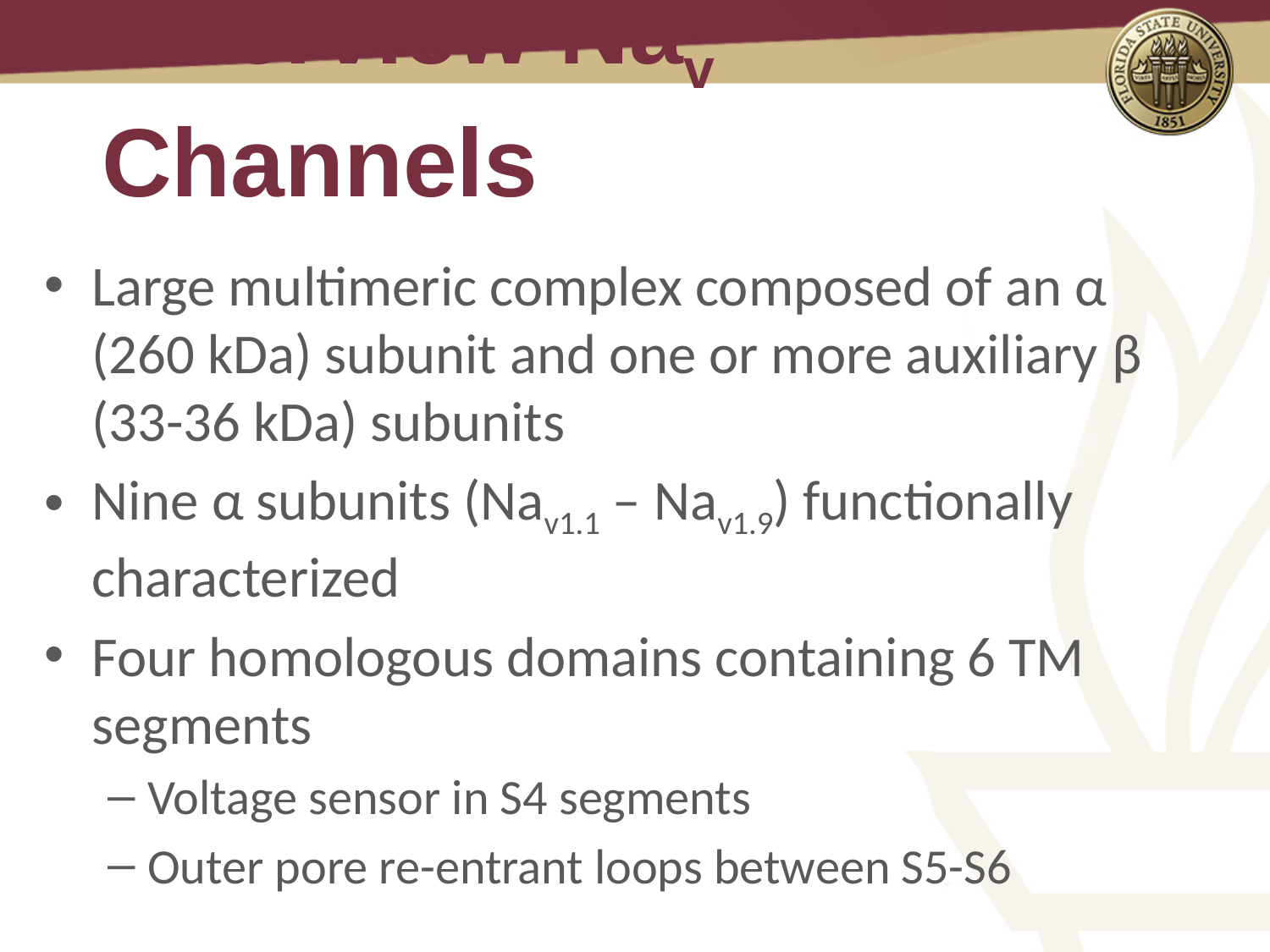

# Overview Nav Channels
Large multimeric complex composed of an α (260 kDa) subunit and one or more auxiliary β (33-36 kDa) subunits
Nine α subunits (Nav1.1 – Nav1.9) functionally characterized
Four homologous domains containing 6 TM segments
Voltage sensor in S4 segments
Outer pore re-entrant loops between S5-S6